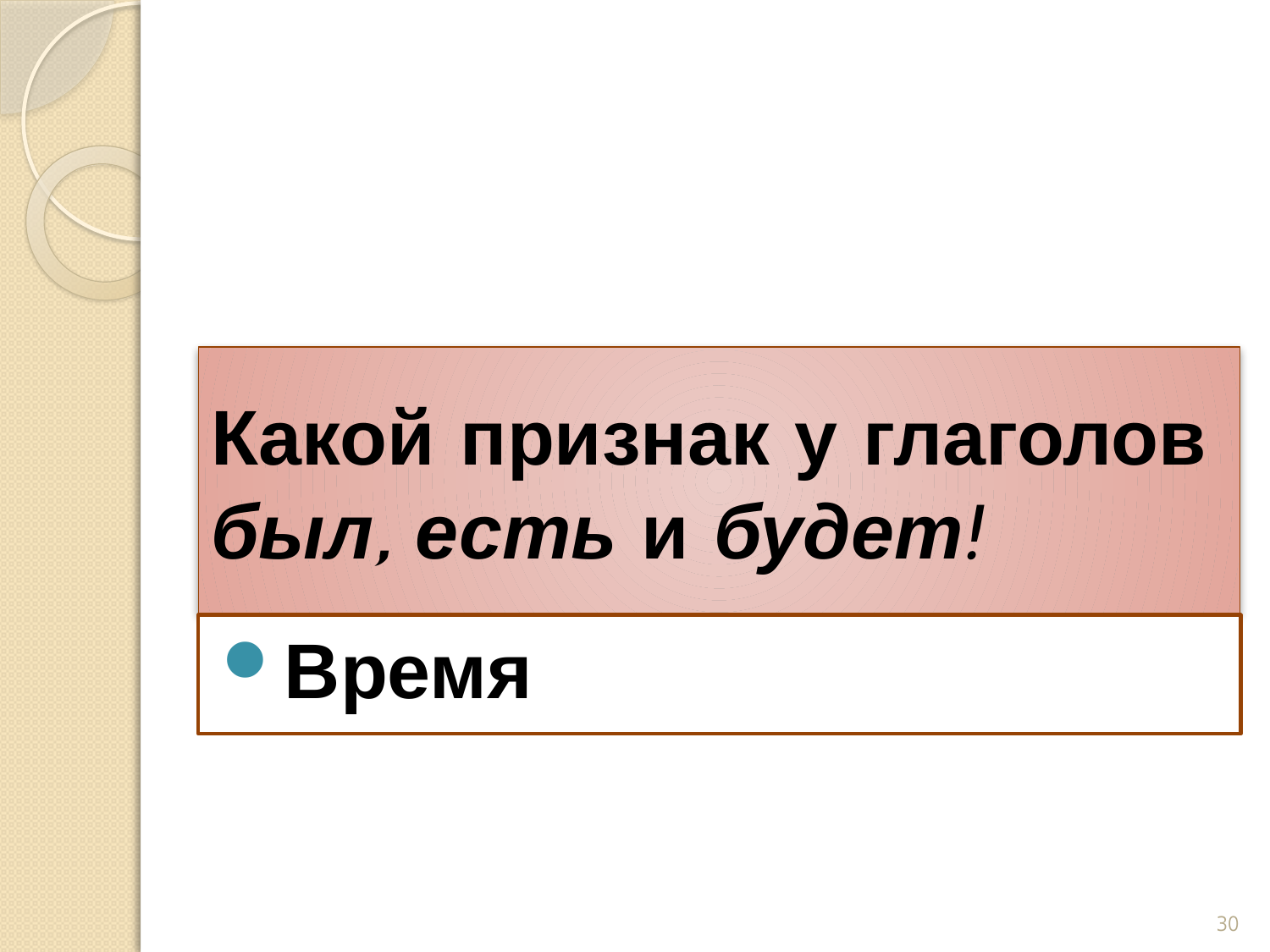

# Какой признак у глаголов был, есть и будет!
Время

30